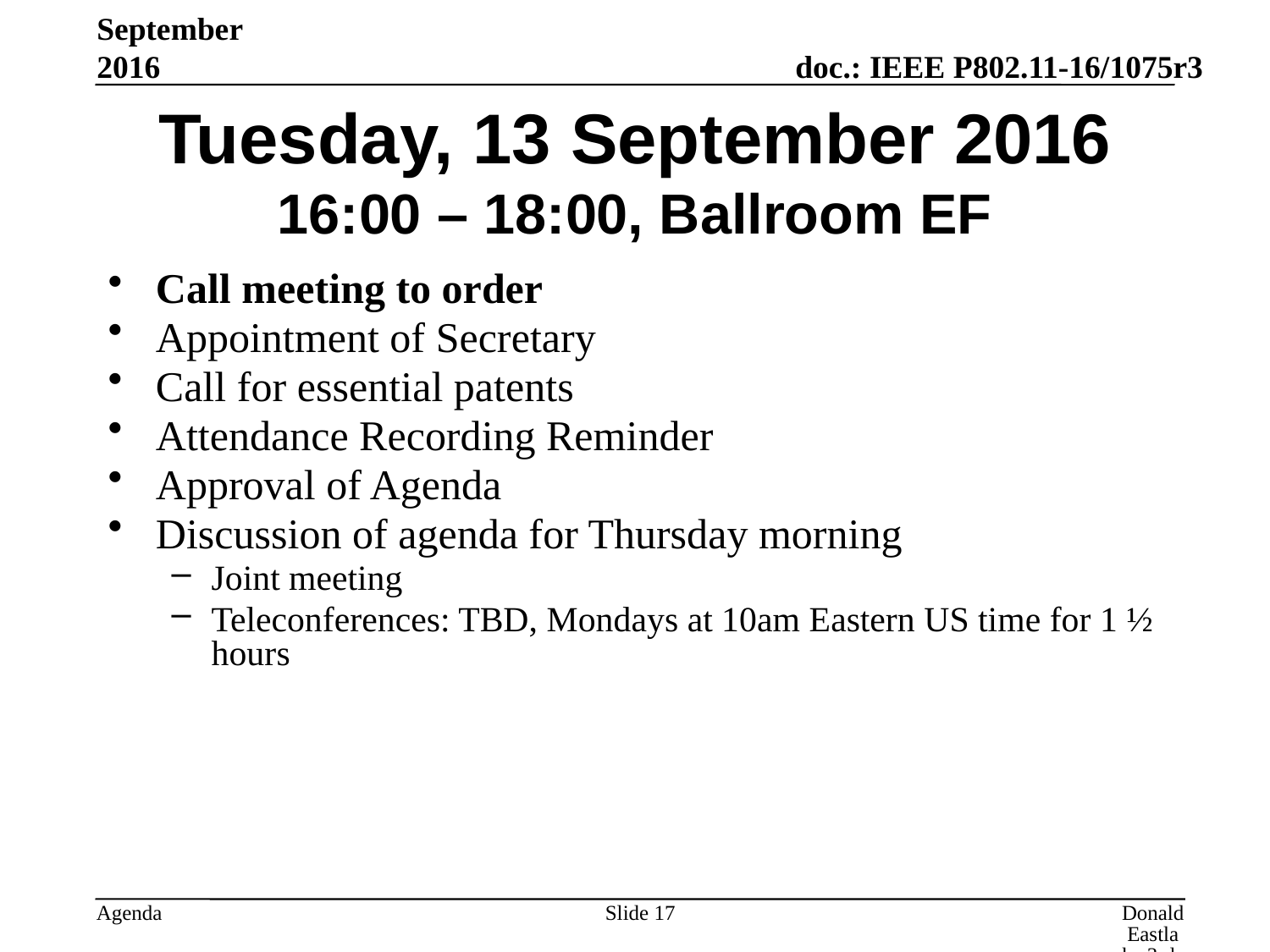

September 2016
# Tuesday, 13 September 2016 16:00 – 18:00, Ballroom EF
Call meeting to order
Appointment of Secretary
Call for essential patents
Attendance Recording Reminder
Approval of Agenda
Discussion of agenda for Thursday morning
Joint meeting
Teleconferences: TBD, Mondays at 10am Eastern US time for 1 ½ hours
Slide 17
Donald Eastlake 3rd, Huawei Technologies